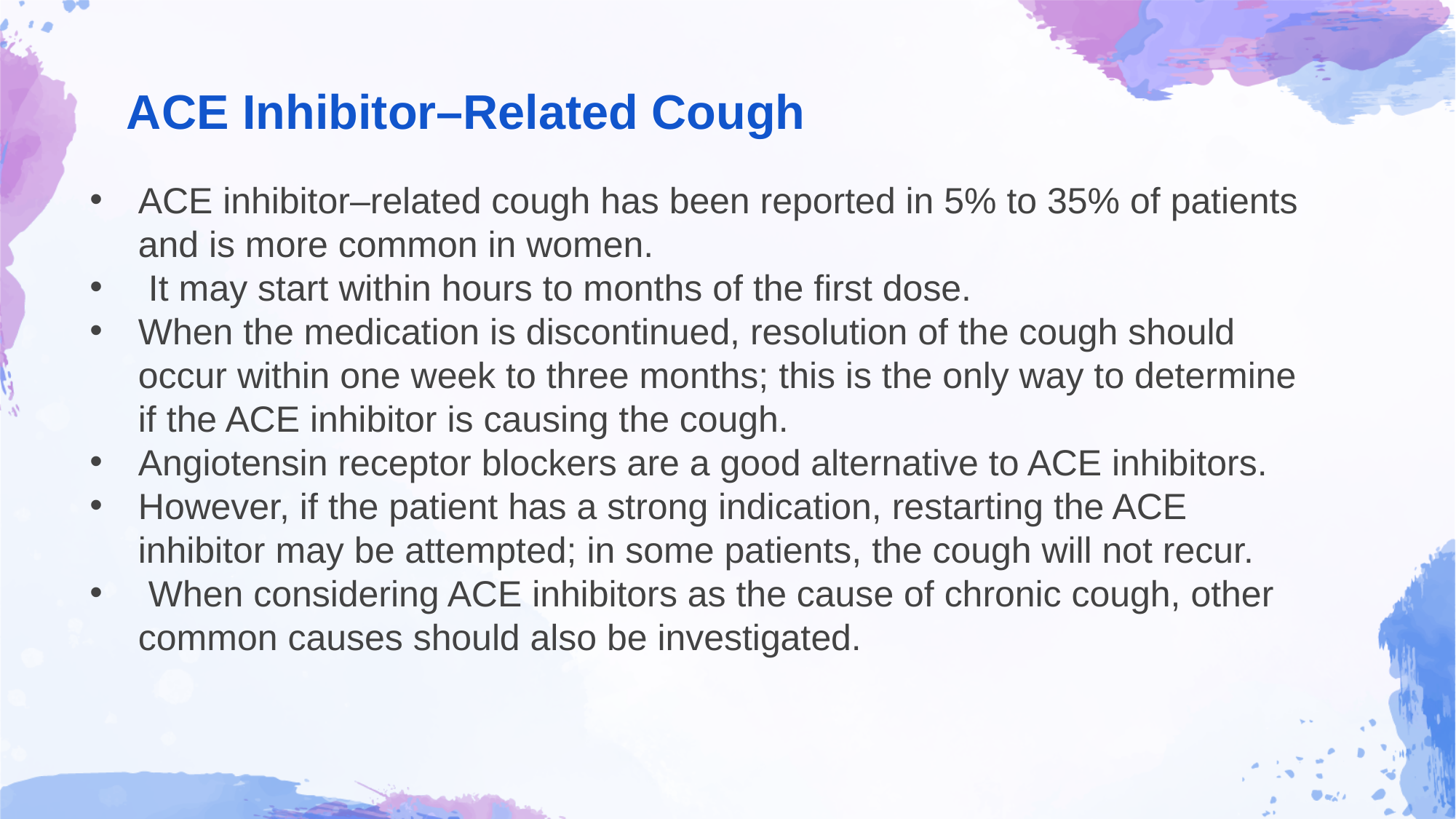

# ACE Inhibitor–Related Cough
ACE inhibitor–related cough has been reported in 5% to 35% of patients and is more common in women.
 It may start within hours to months of the first dose.
When the medication is discontinued, resolution of the cough should occur within one week to three months; this is the only way to determine if the ACE inhibitor is causing the cough.
Angiotensin receptor blockers are a good alternative to ACE inhibitors.
However, if the patient has a strong indication, restarting the ACE inhibitor may be attempted; in some patients, the cough will not recur.
 When considering ACE inhibitors as the cause of chronic cough, other common causes should also be investigated.